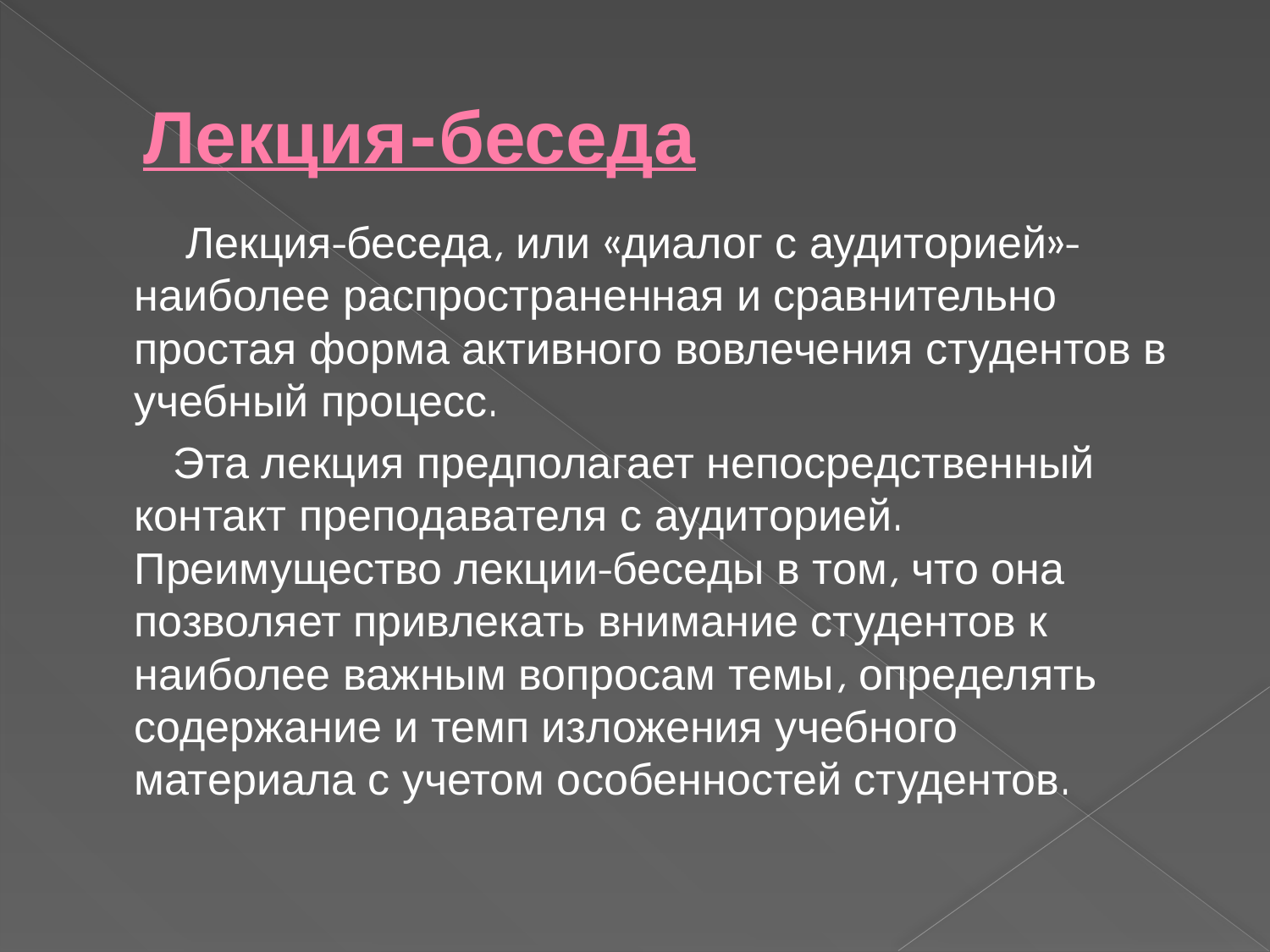

# Лекция-беседа
    Лекция-беседа, или «диалог с аудиторией»-наиболее распространенная и сравнительно простая форма активного вовлечения студентов в учебный процесс.
   Эта лекция предполагает непосредственный контакт преподавателя с аудиторией. Преимущество лекции-беседы в том, что она позволяет привлекать внимание студентов к наиболее важным вопросам темы, определять содержание и темп изложения учебного материала с учетом особенностей студентов.